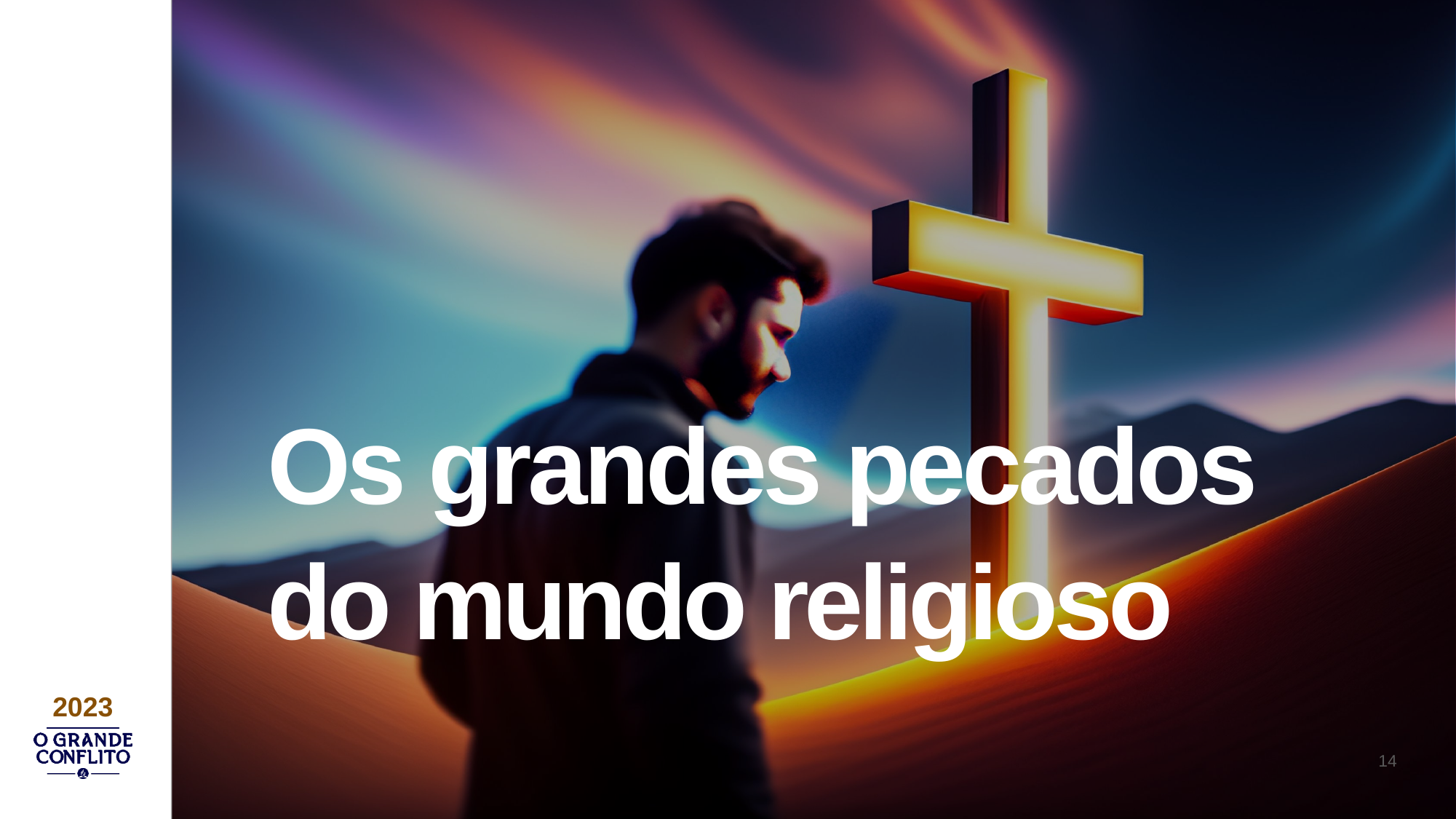

Os grandes pecados
do mundo religioso
14